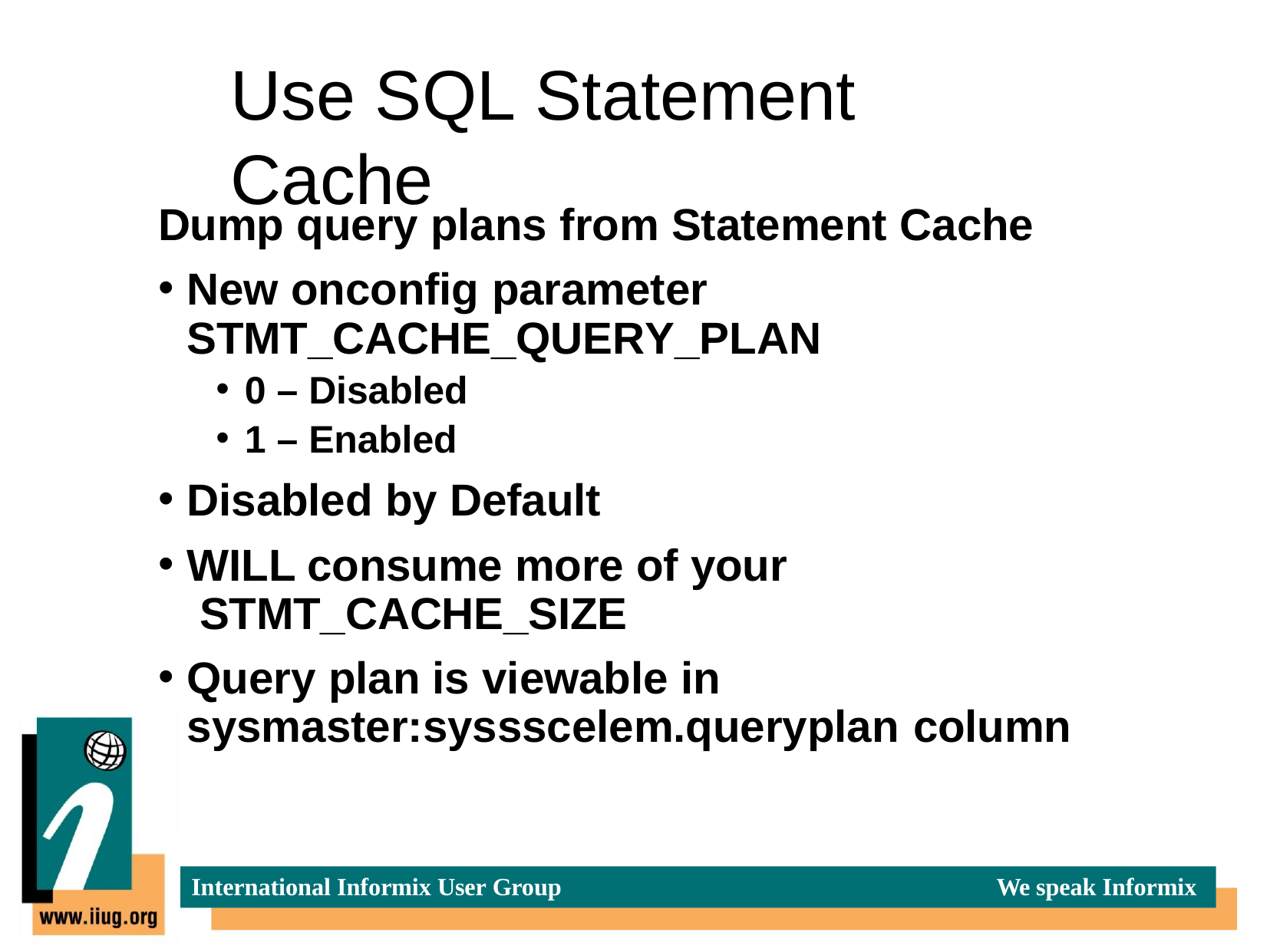

# Use SQL Statement Cache
Dump query plans from Statement Cache
New onconfig parameter  STMT_CACHE_QUERY_PLAN
0 – Disabled
1 – Enabled
Disabled by Default
WILL consume more of your  STMT_CACHE_SIZE
Query plan is viewable in  sysmaster:syssscelem.queryplan column
International Informix User Group
We speak Informix